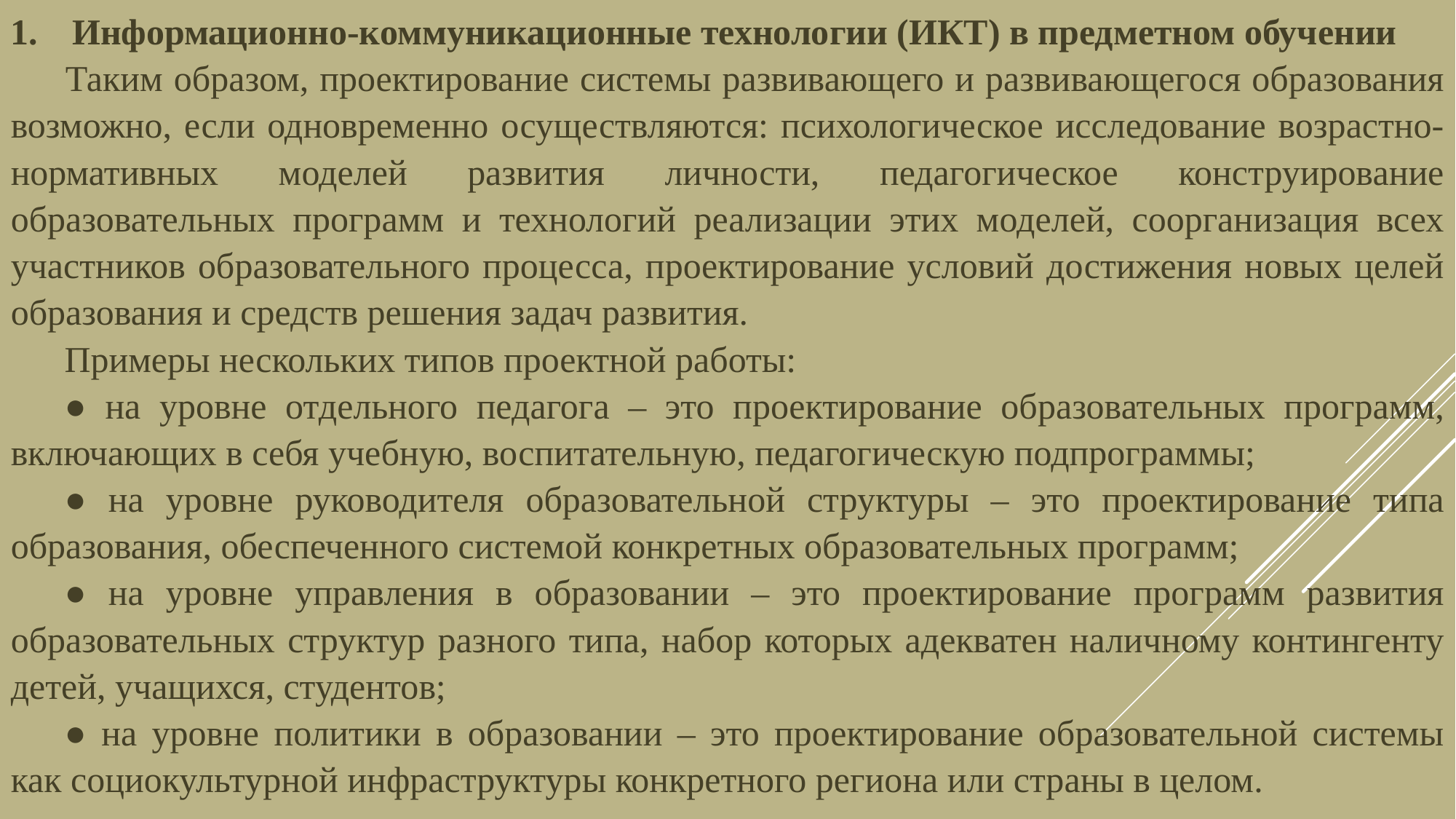

Информационно-коммуникационные технологии (ИКТ) в предметном обучении
Таким образом, проектирование системы развивающего и развивающегося образования возможно, если одновременно осуществляются: психологическое исследование возрастно-нормативных моделей развития личности, педагогическое конструирование образовательных программ и технологий реализации этих моделей, соорганизация всех участников образовательного процесса, проектирование условий достижения новых целей образования и средств решения задач развития.
Примеры нескольких типов проектной работы:
● на уровне отдельного педагога – это проектирование образовательных программ, включающих в себя учебную, воспитательную, педагогическую подпрограммы;
● на уровне руководителя образовательной структуры – это проектирование типа образования, обеспеченного системой конкретных образовательных программ;
● на уровне управления в образовании – это проектирование программ развития образовательных структур разного типа, набор которых адекватен наличному контингенту детей, учащихся, студентов;
● на уровне политики в образовании – это проектирование образовательной системы как социокультурной инфраструктуры конкретного региона или страны в целом.